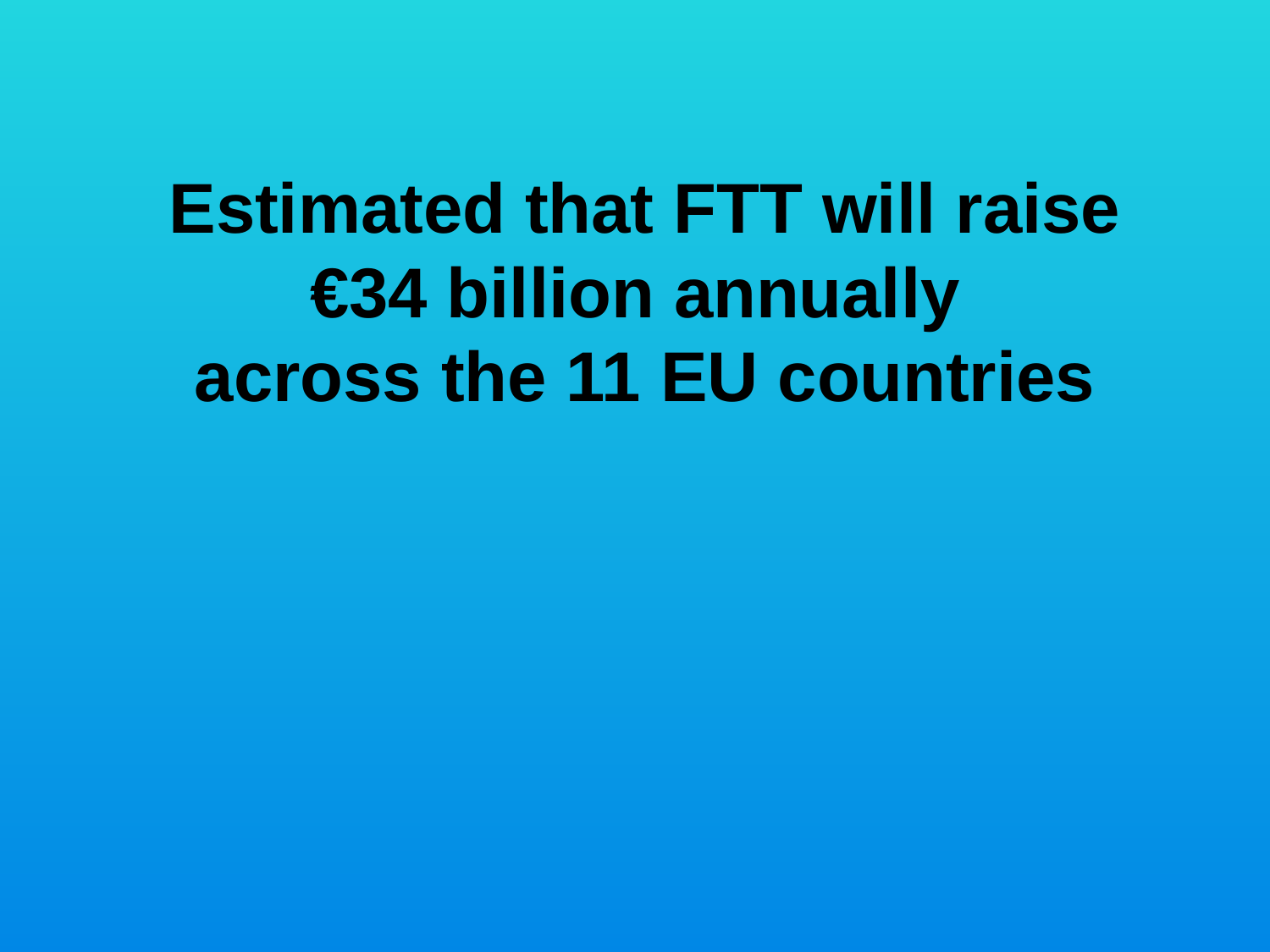

Estimated that FTT will raise €34 billion annually
across the 11 EU countries